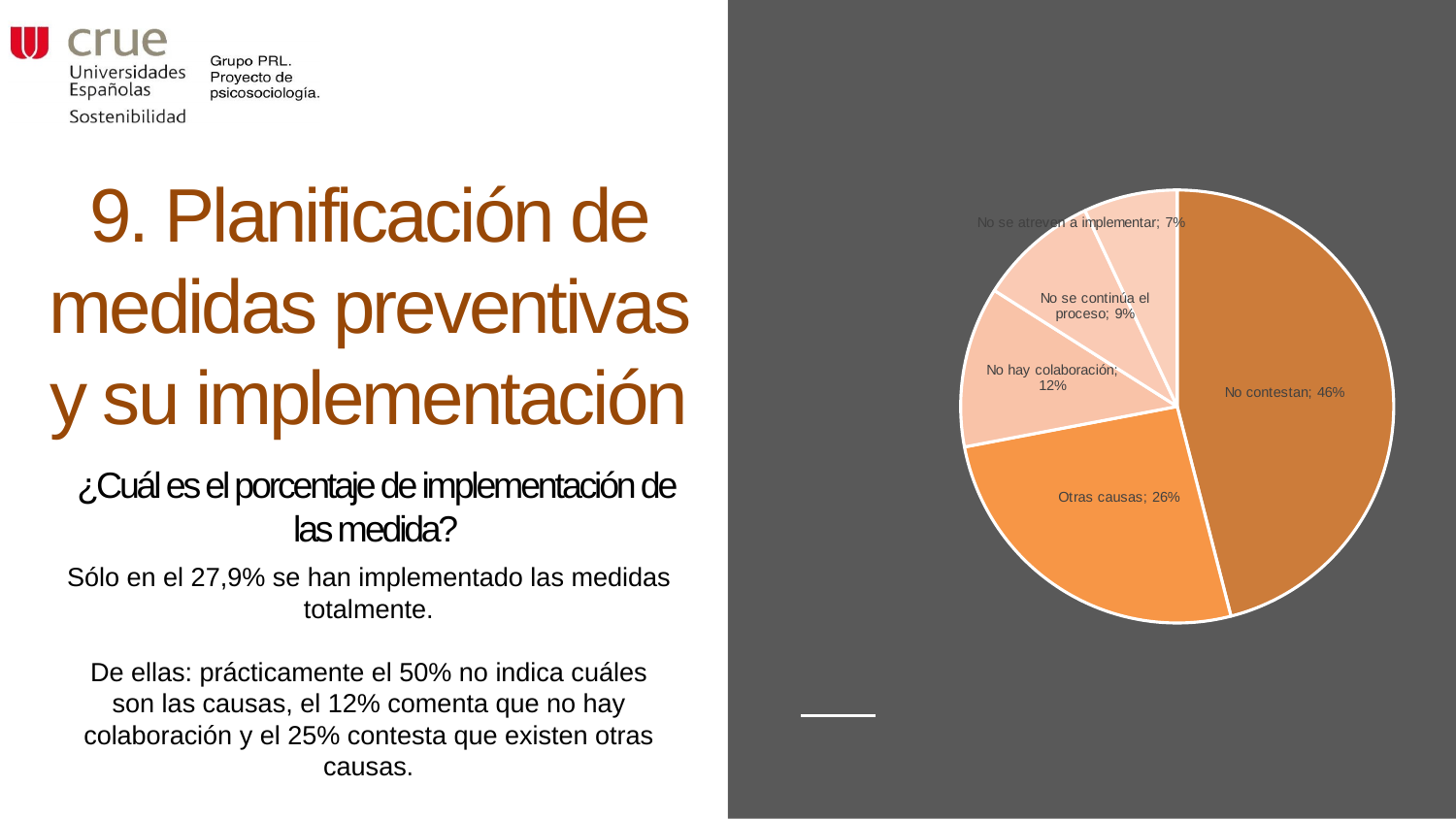

### Chart

| Category | Procedimiento |
|---|---|
| No contestan | 0.46 |
| Otras causas | 0.26 |
| No hay colaboración | 0.12 |
| No se continúa el proceso | 0.09 |
| No se atreven a implementar | 0.07 |
# 9. Planificación de medidas preventivas y su implementación

### Chart

| Category |
|---|
¿Cuál es el porcentaje de implementación de las medida?
Sólo en el 27,9% se han implementado las medidas totalmente.

De ellas: prácticamente el 50% no indica cuáles son las causas, el 12% comenta que no hay colaboración y el 25% contesta que existen otras causas.